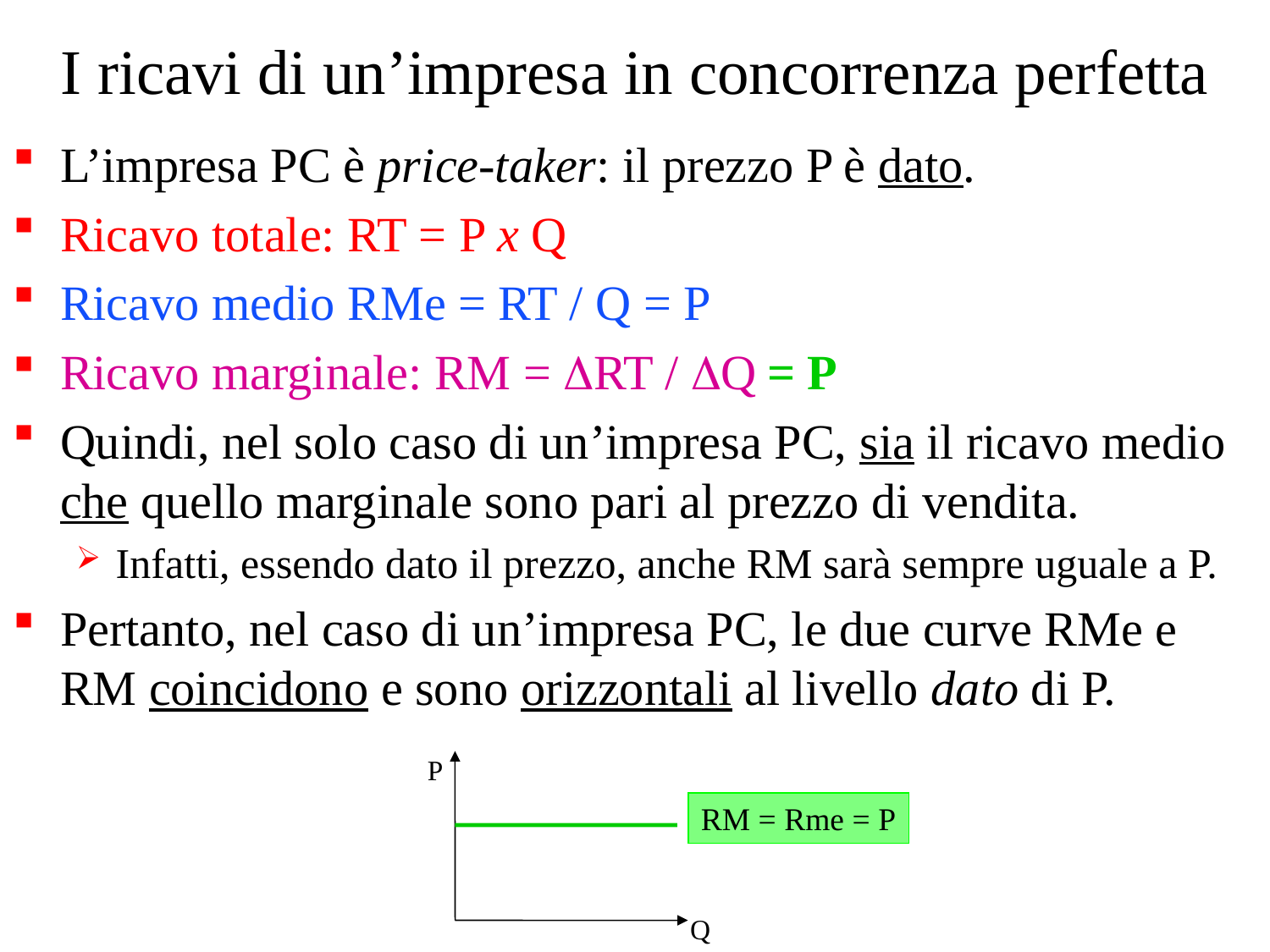

# I ricavi di un’impresa in concorrenza perfetta
L’impresa PC è price-taker: il prezzo P è dato.
Ricavo totale: RT = P x Q
Ricavo medio RMe = RT / Q = P
Ricavo marginale: RM = ΔRT / ΔQ = P
Quindi, nel solo caso di un’impresa PC, sia il ricavo medio che quello marginale sono pari al prezzo di vendita.
Infatti, essendo dato il prezzo, anche RM sarà sempre uguale a P.
Pertanto, nel caso di un’impresa PC, le due curve RMe e RM coincidono e sono orizzontali al livello dato di P.
P

RM = Rme = P

Q